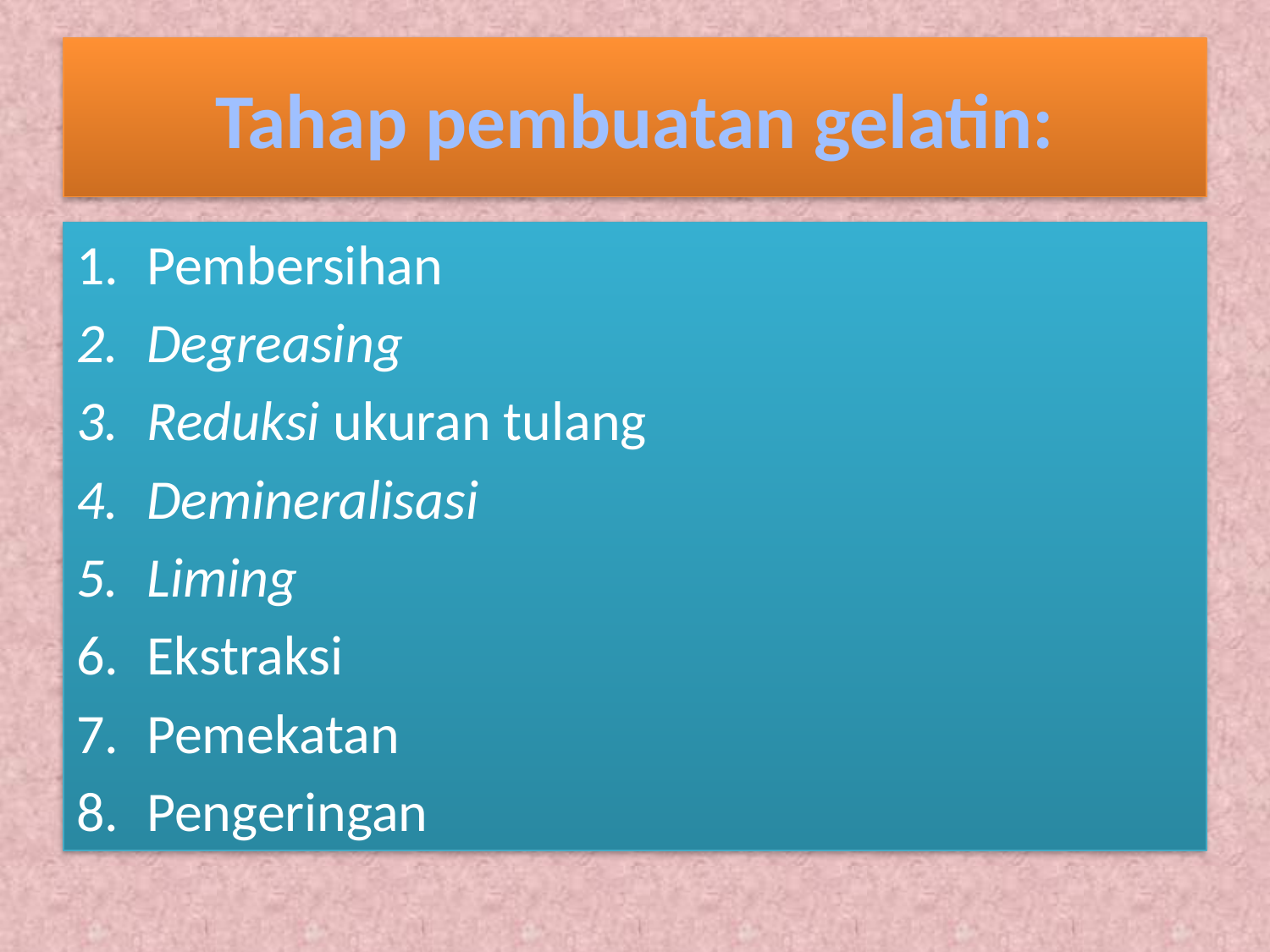

# Tahap pembuatan gelatin:
Pembersihan
Degreasing
Reduksi ukuran tulang
Demineralisasi
Liming
Ekstraksi
Pemekatan
Pengeringan